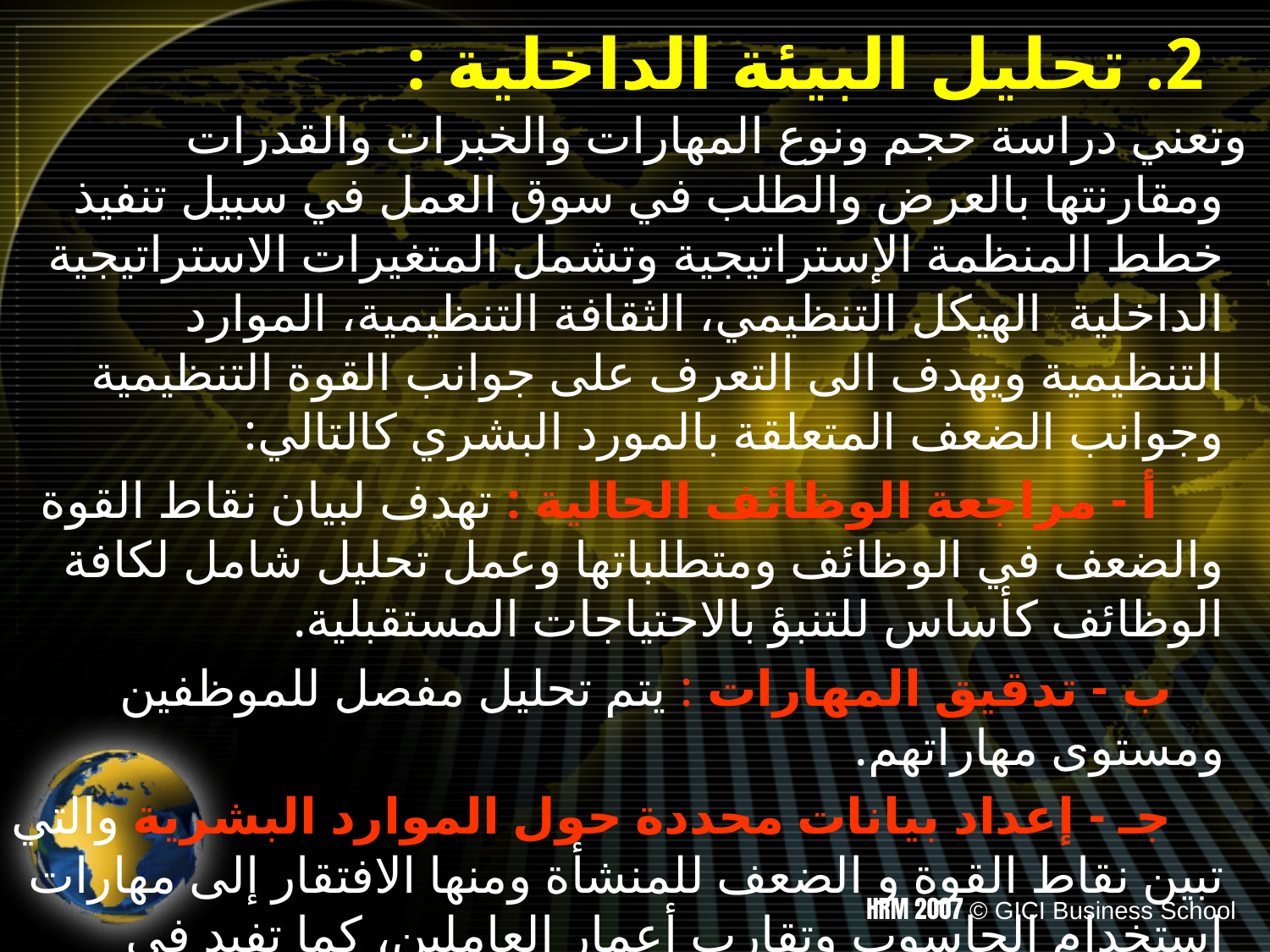

# 2. تحليل البيئة الداخلية :
وتعني دراسة حجم ونوع المهارات والخبرات والقدرات ومقارنتها بالعرض والطلب في سوق العمل في سبيل تنفيذ خطط المنظمة الإستراتيجية وتشمل المتغيرات الاستراتيجية الداخلية  الهيكل التنظيمي، الثقافة التنظيمية، الموارد التنظيمية ويهدف الى التعرف على جوانب القوة التنظيمية وجوانب الضعف المتعلقة بالمورد البشري كالتالي:
       أ - مراجعة الوظائف الحالية : تهدف لبيان نقاط القوة والضعف في الوظائف ومتطلباتها وعمل تحليل شامل لكافة الوظائف كأساس للتنبؤ بالاحتياجات المستقبلية.
      ب - تدقيق المهارات : يتم تحليل مفصل للموظفين ومستوى مهاراتهم.
      جـ - إعداد بيانات محددة حول الموارد البشرية والتي تبين نقاط القوة و الضعف للمنشأة ومنها الافتقار إلى مهارات استخدام الحاسوب وتقارب أعمار العاملين، كما تفيد في معرفة معدل الدوران ومستوى اللتدريب والمهارات لأغراض الترقية.